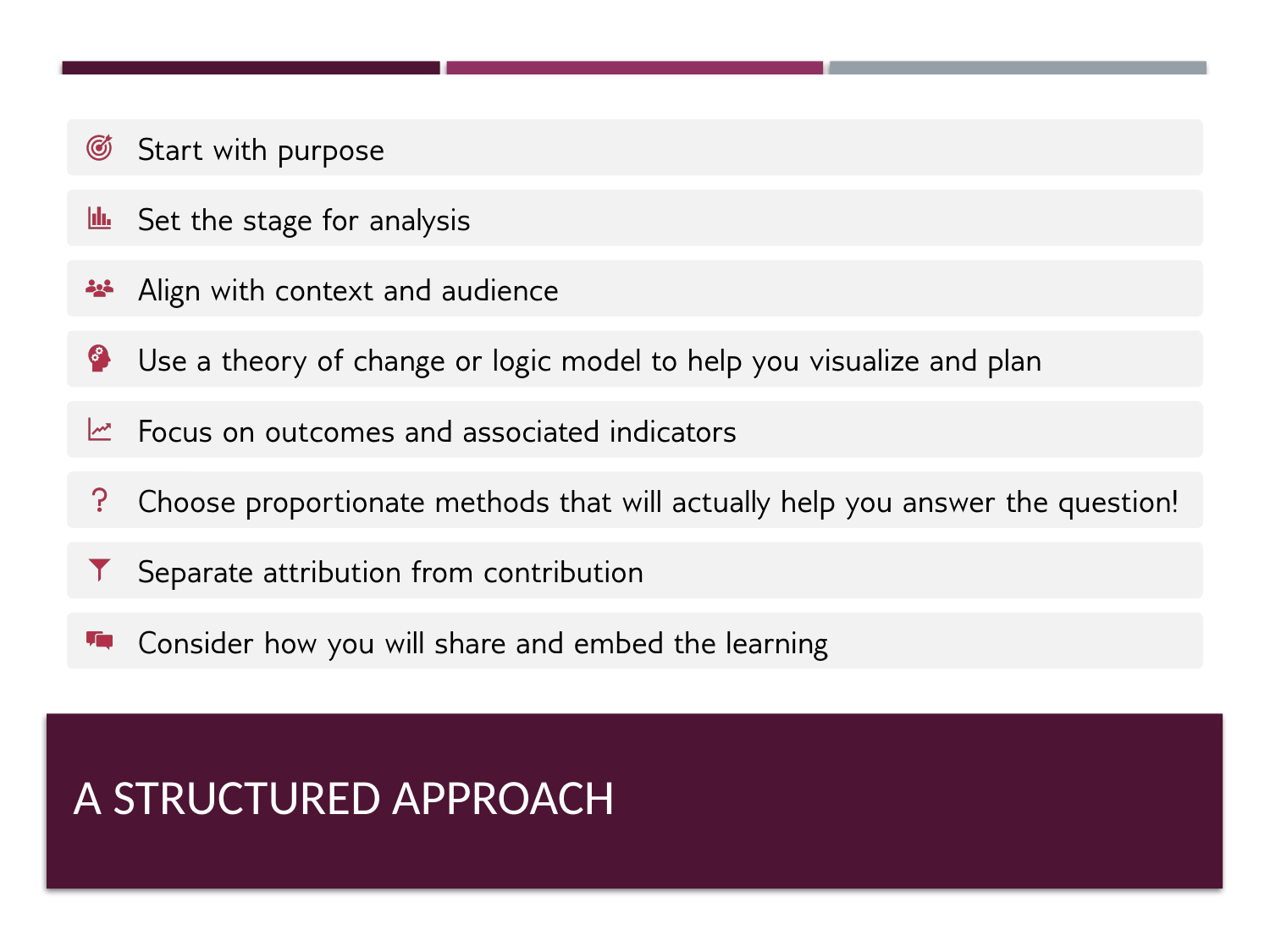

Start with purpose
Set the stage for analysis
Align with context and audience
Use a theory of change or logic model to help you visualize and plan
Focus on outcomes and associated indicators
Choose proportionate methods that will actually help you answer the question!
Separate attribution from contribution
Consider how you will share and embed the learning

# A structured approach